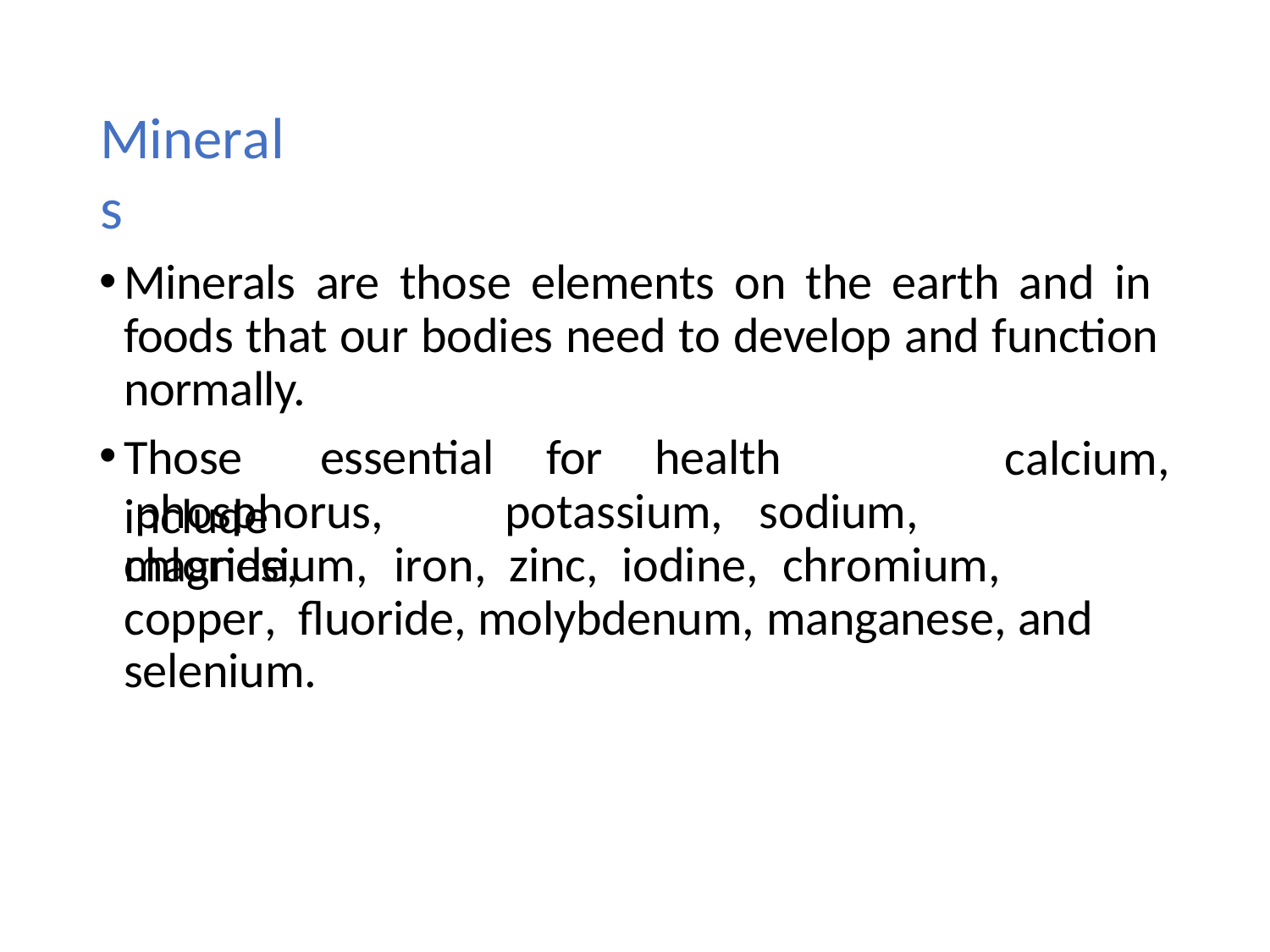

# Minerals
Minerals are those elements on the earth and in  foods that our bodies need to develop and function  normally.
Those	essential	for	health	include
calcium,  phosphorus,	potassium,	sodium,	chloride,
magnesium,	iron,	zinc,	iodine,	chromium,	copper,  fluoride, molybdenum, manganese, and selenium.